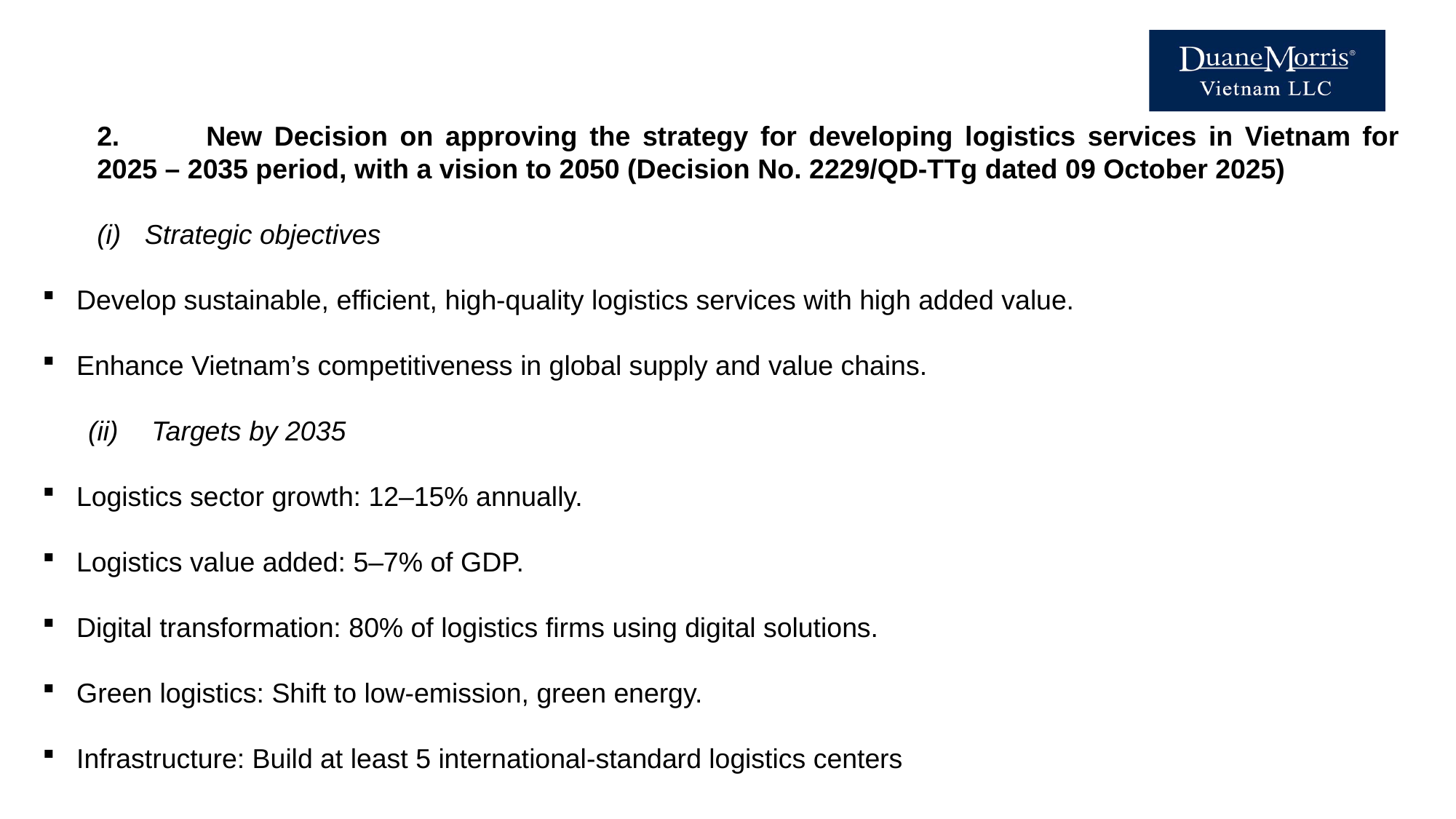

2.	New Decision on approving the strategy for developing logistics services in Vietnam for 2025 – 2035 period, with a vision to 2050 (Decision No. 2229/QD-TTg dated 09 October 2025)

Strategic objectives

Develop sustainable, efficient, high-quality logistics services with high added value.

Enhance Vietnam’s competitiveness in global supply and value chains.

      (ii)	Targets by 2035

Logistics sector growth: 12–15% annually.

Logistics value added: 5–7% of GDP.

Digital transformation: 80% of logistics firms using digital solutions.

Green logistics: Shift to low-emission, green energy.

Infrastructure: Build at least 5 international-standard logistics centers